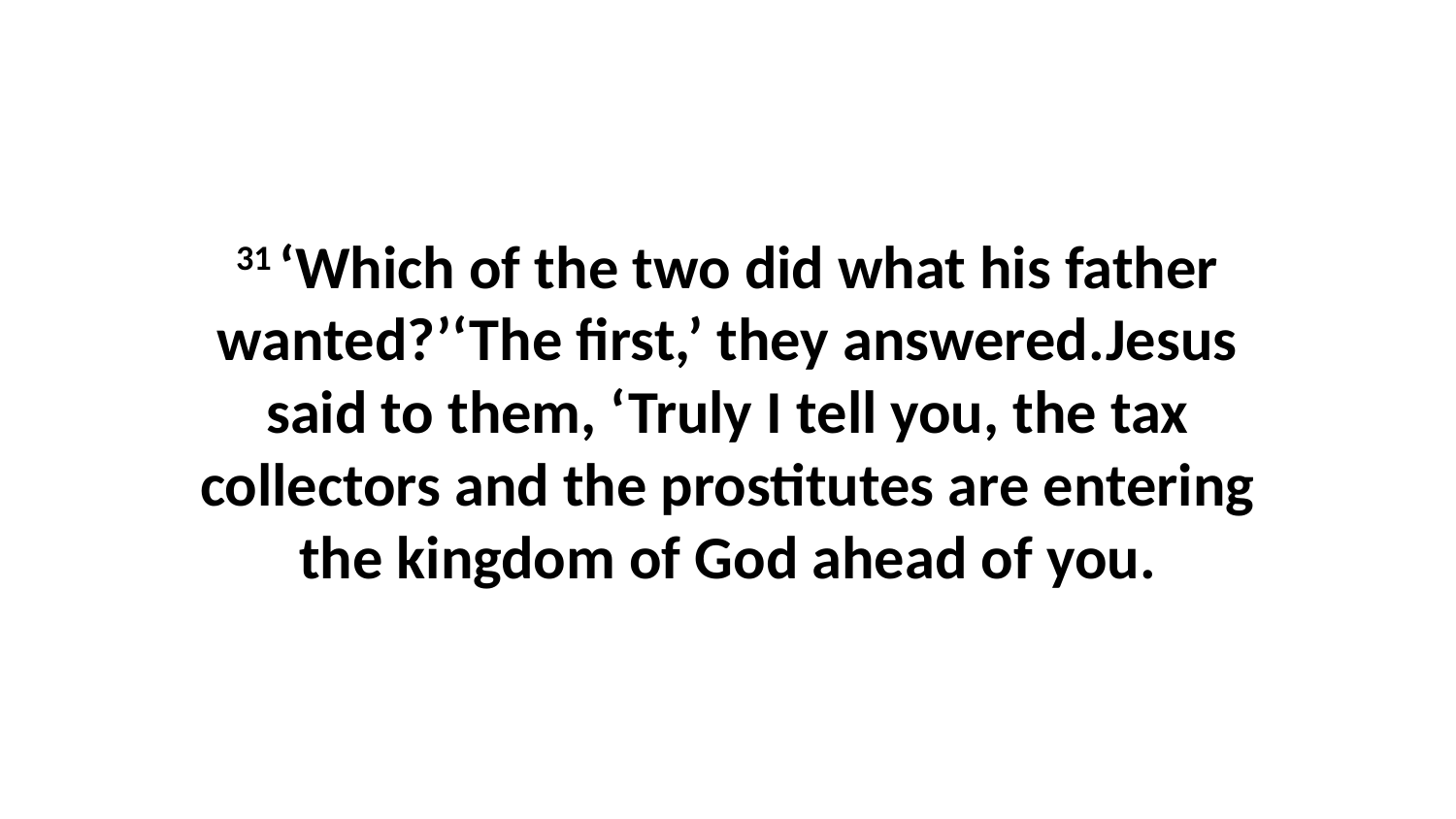

31 ‘Which of the two did what his father wanted?’‘The first,’ they answered.Jesus said to them, ‘Truly I tell you, the tax collectors and the prostitutes are entering the kingdom of God ahead of you.